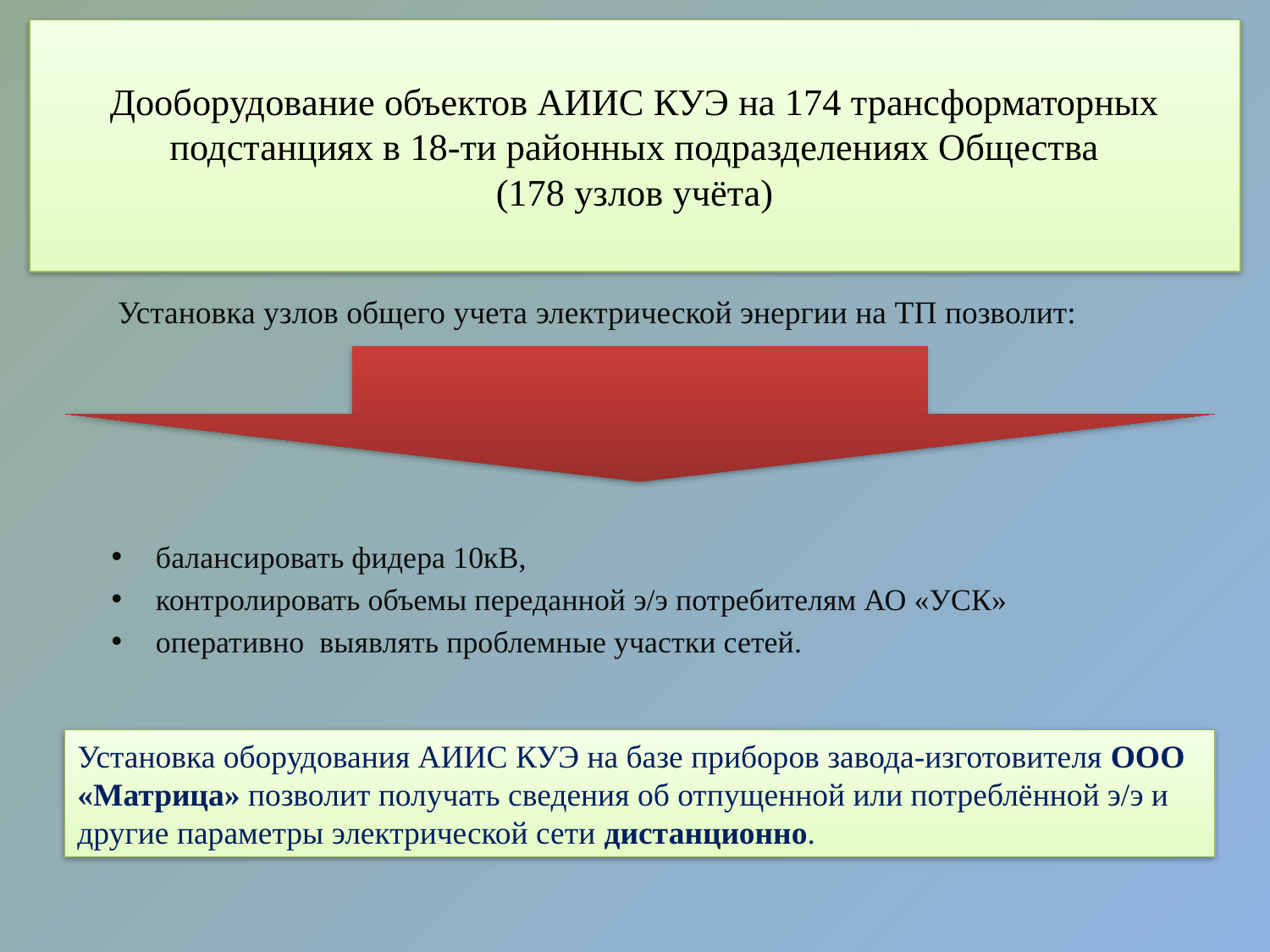

# Дооборудование объектов АИИС КУЭ на 174 трансформаторных подстанциях в 18-ти районных подразделениях Общества (178 узлов учёта)
Установка узлов общего учета электрической энергии на ТП позволит:

балансировать фидера 10кВ,
контролировать объемы переданной э/э потребителям АО «УСК»
оперативно  выявлять проблемные участки сетей.

Установка оборудования АИИС КУЭ на базе приборов завода-изготовителя ООО «Матрица» позволит получать сведения об отпущенной или потреблённой э/э и другие параметры электрической сети дистанционно.